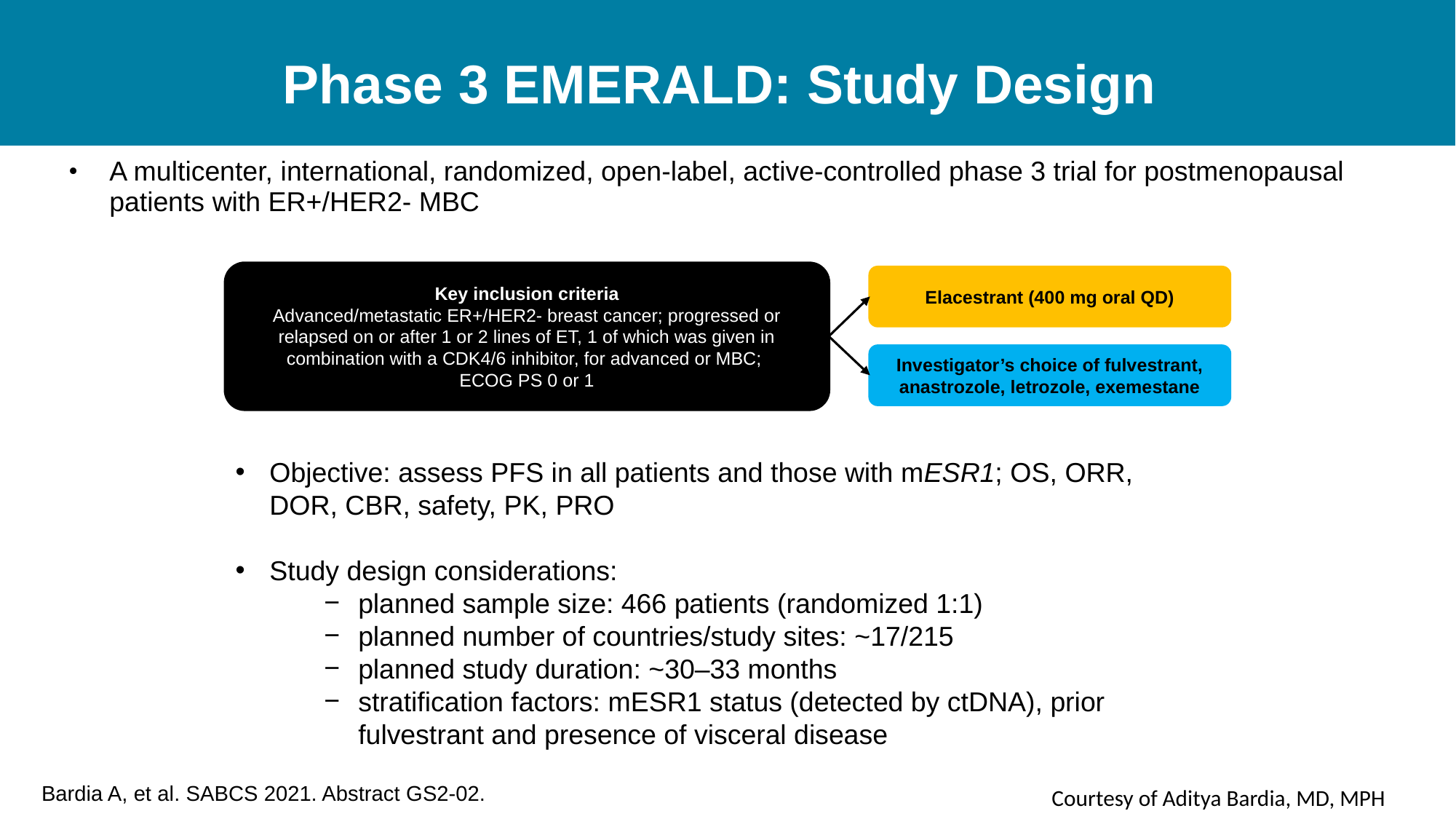

# Phase 3 EMERALD: Study Design
A multicenter, international, randomized, open-label, active-controlled phase 3 trial for postmenopausal patients with ER+/HER2- MBC

Key inclusion criteria
Advanced/metastatic ER+/HER2- breast cancer; progressed or relapsed on or after 1 or 2 lines of ET, 1 of which was given in combination with a CDK4/6 inhibitor, for advanced or MBC;
ECOG PS 0 or 1
Elacestrant (400 mg oral QD)
Investigator’s choice of fulvestrant, anastrozole, letrozole, exemestane
Objective: assess PFS in all patients and those with mESR1; OS, ORR, DOR, CBR, safety, PK, PRO

Study design considerations:
planned sample size: 466 patients (randomized 1:1)
planned number of countries/study sites: ~17/215
planned study duration: ~30–33 months
stratification factors: mESR1 status (detected by ctDNA), prior fulvestrant and presence of visceral disease

Courtesy of Aditya Bardia, MD, MPH
26
Bardia A, et al. SABCS 2021. Abstract GS2-02.